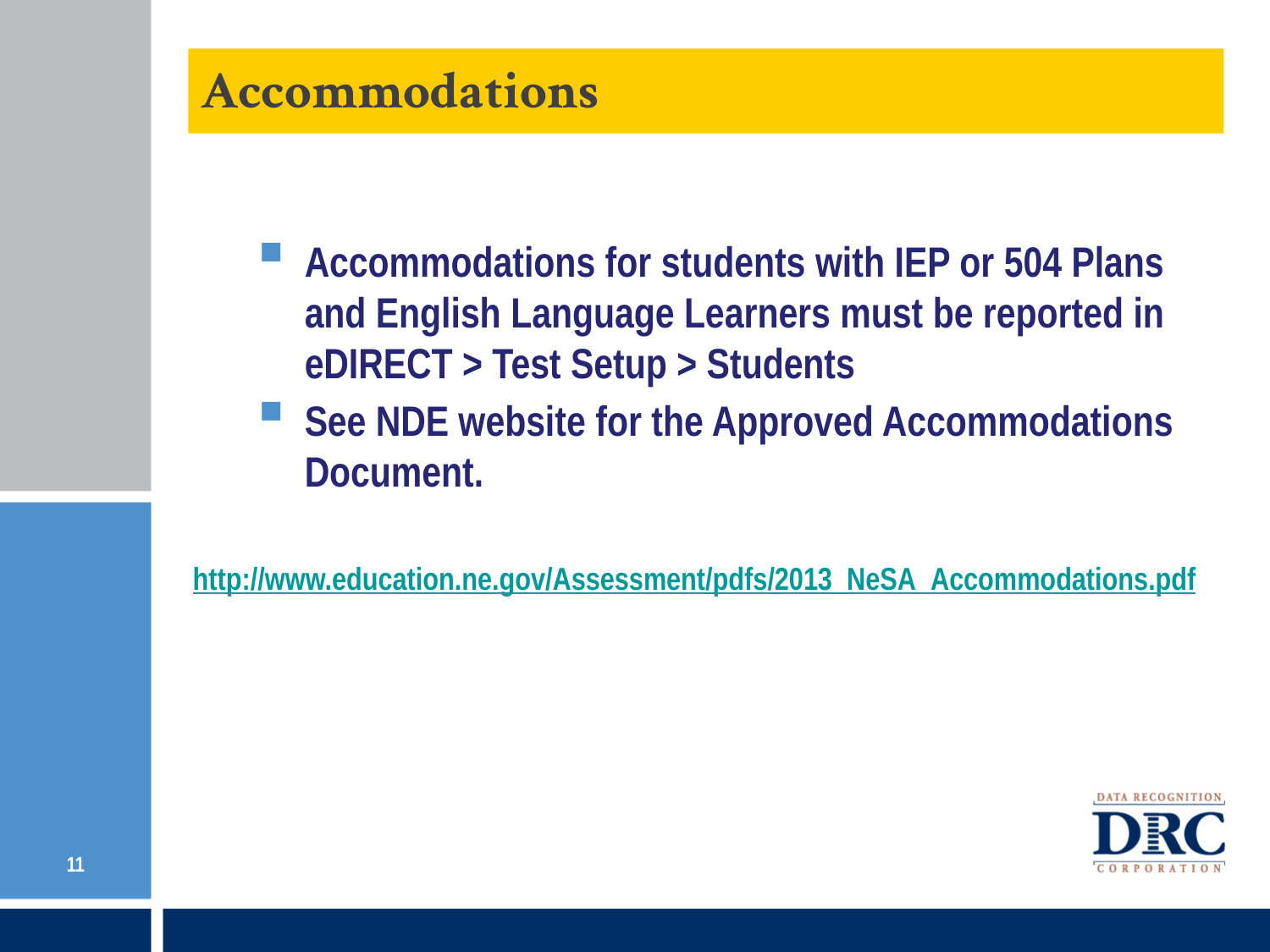

# Accommodations
Accommodations for students with IEP or 504 Plans and English Language Learners must be reported in eDIRECT > Test Setup > Students
See NDE website for the Approved Accommodations Document.

http://www.education.ne.gov/Assessment/pdfs/2013_NeSA_Accommodations.pdf

11